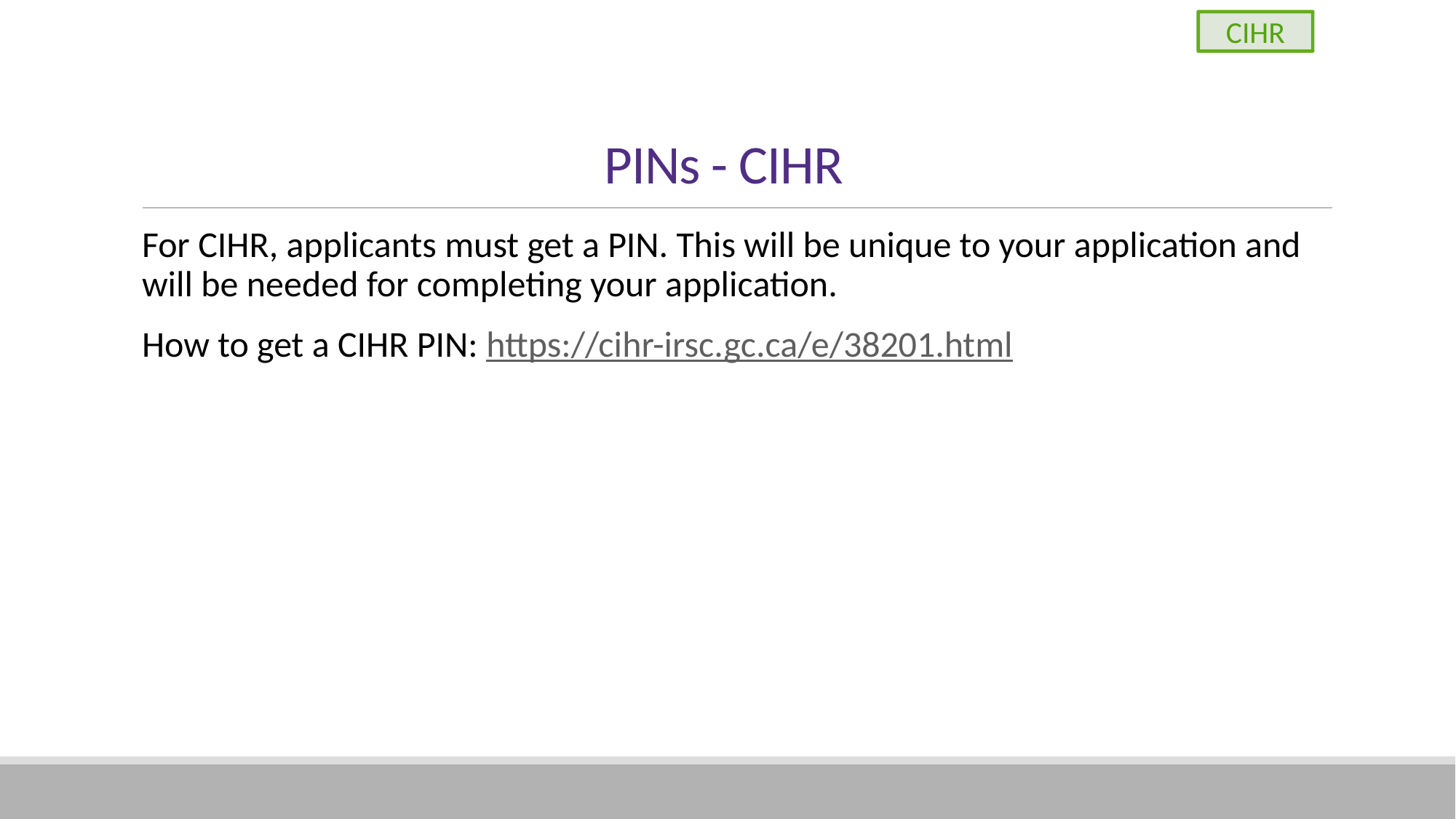

CIHR
# PINs - CIHR
For CIHR, applicants must get a PIN. This will be unique to your application and will be needed for completing your application.
How to get a CIHR PIN: https://cihr-irsc.gc.ca/e/38201.html